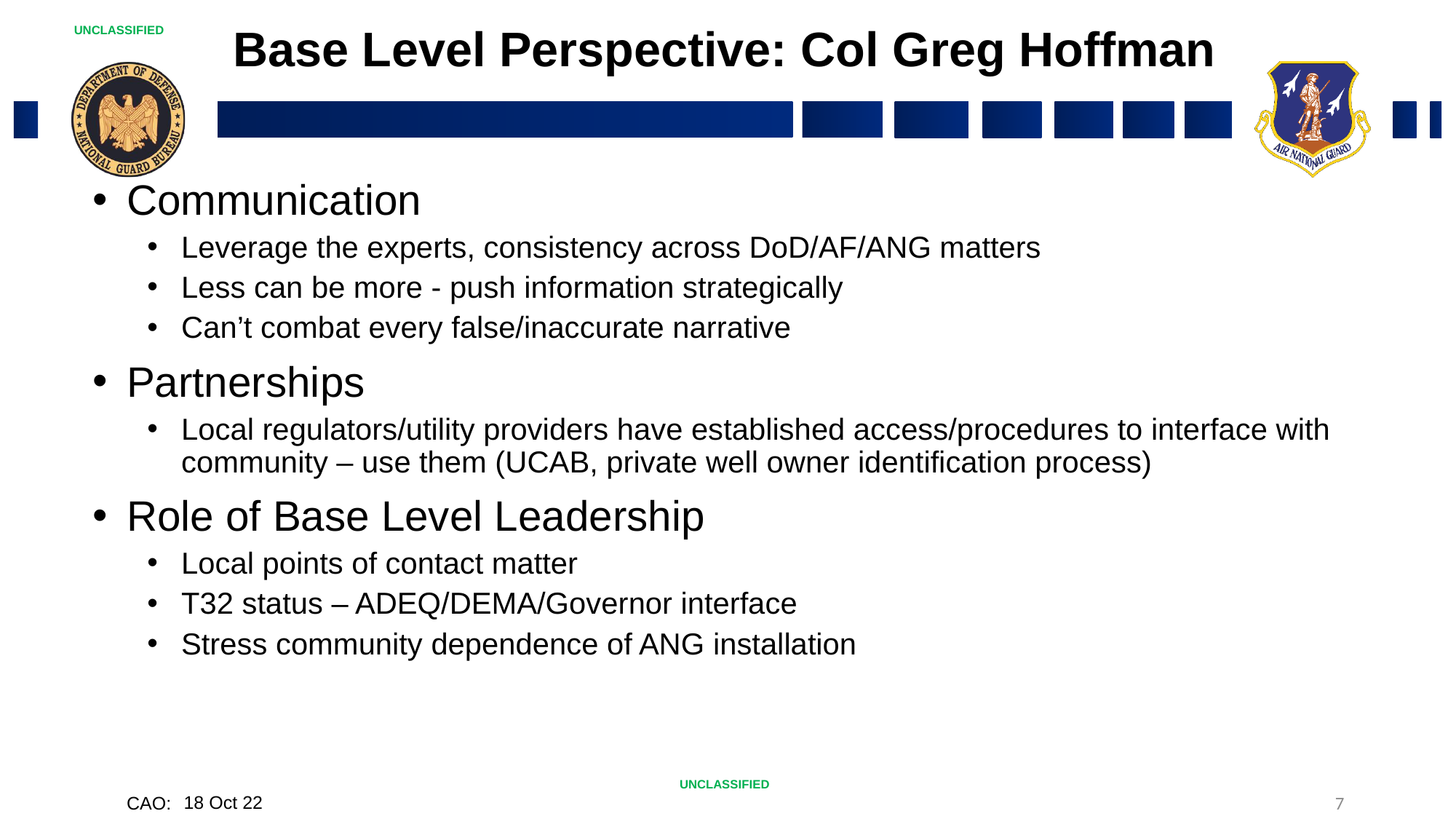

# Base Level Perspective: Col Greg Hoffman
Communication
Leverage the experts, consistency across DoD/AF/ANG matters
Less can be more - push information strategically
Can’t combat every false/inaccurate narrative
Partnerships
Local regulators/utility providers have established access/procedures to interface with community – use them (UCAB, private well owner identification process)
Role of Base Level Leadership
Local points of contact matter
T32 status – ADEQ/DEMA/Governor interface
Stress community dependence of ANG installation

18 Oct 22
7